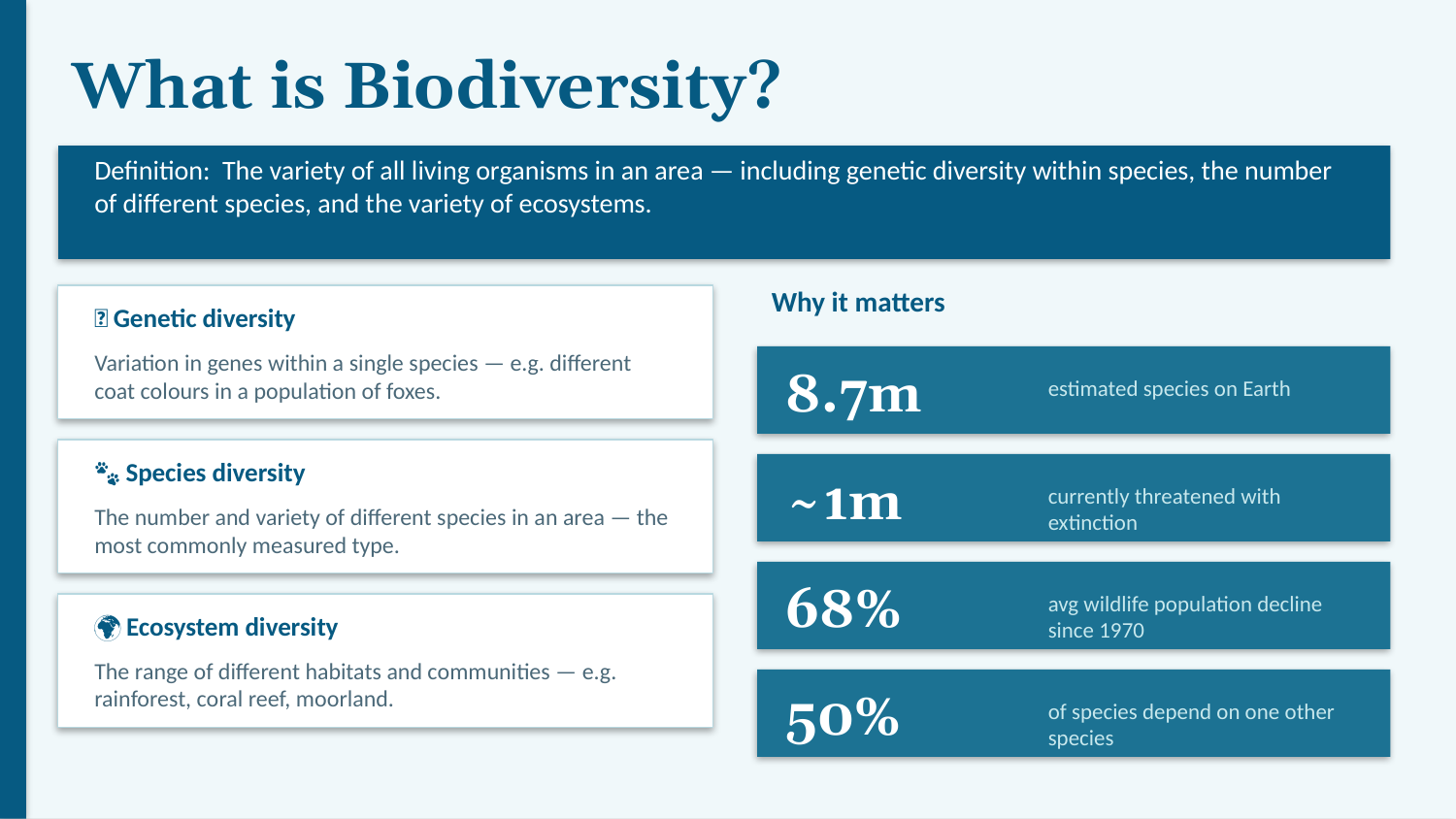

What is Biodiversity?

Definition:  The variety of all living organisms in an area — including genetic diversity within species, the number of different species, and the variety of ecosystems.
Why it matters

🧬 Genetic diversity
Variation in genes within a single species — e.g. different coat colours in a population of foxes.

8.7m
estimated species on Earth

🐾 Species diversity

~1m
currently threatened with extinction
The number and variety of different species in an area — the most commonly measured type.

68%
avg wildlife population decline since 1970

🌍 Ecosystem diversity
The range of different habitats and communities — e.g. rainforest, coral reef, moorland.

50%
of species depend on one other species